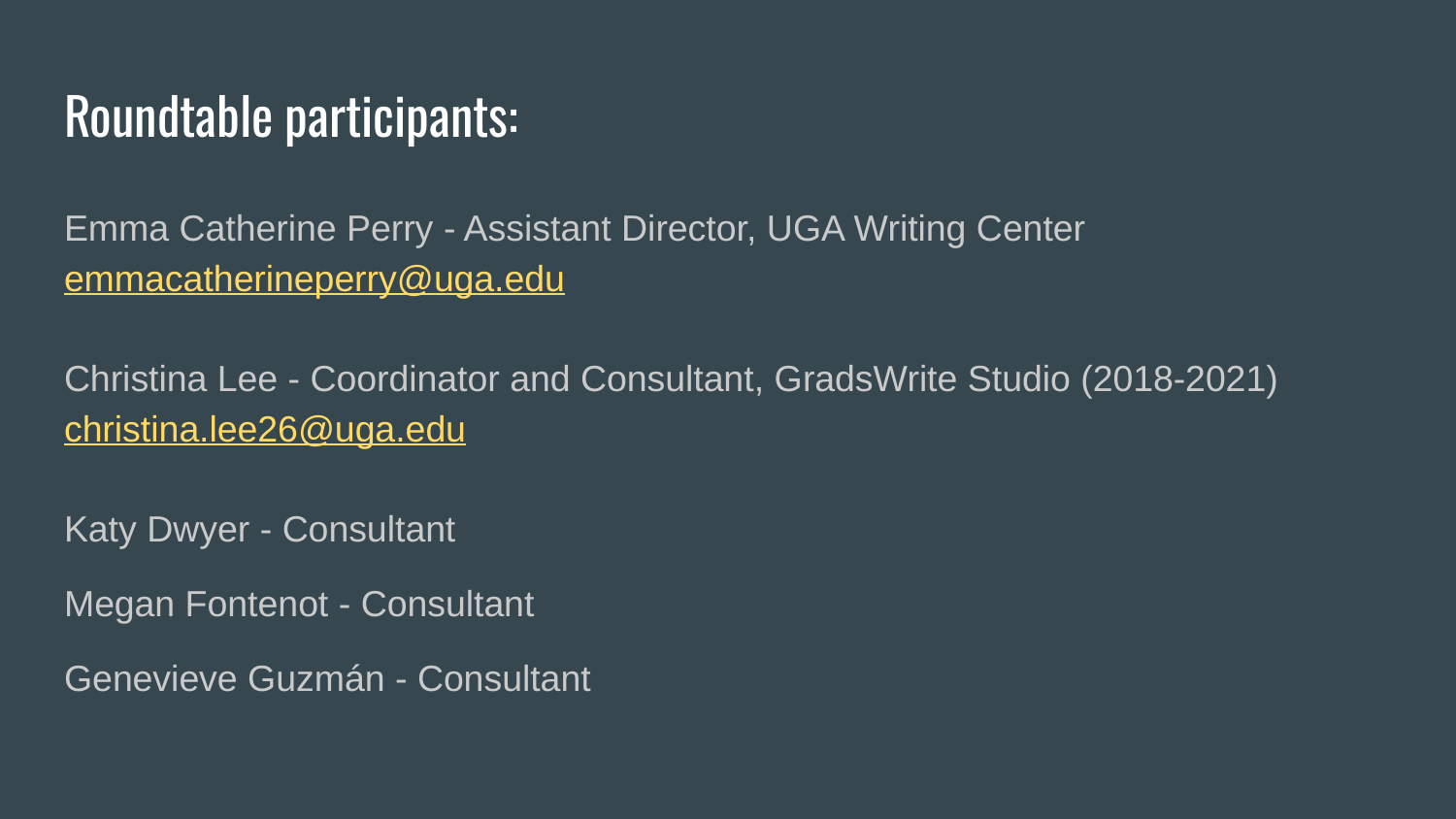

# Roundtable participants:
Emma Catherine Perry - Assistant Director, UGA Writing Center
emmacatherineperry@uga.edu

Christina Lee - Coordinator and Consultant, GradsWrite Studio (2018-2021)
christina.lee26@uga.edu

Katy Dwyer - Consultant
Megan Fontenot - Consultant
Genevieve Guzmán - Consultant